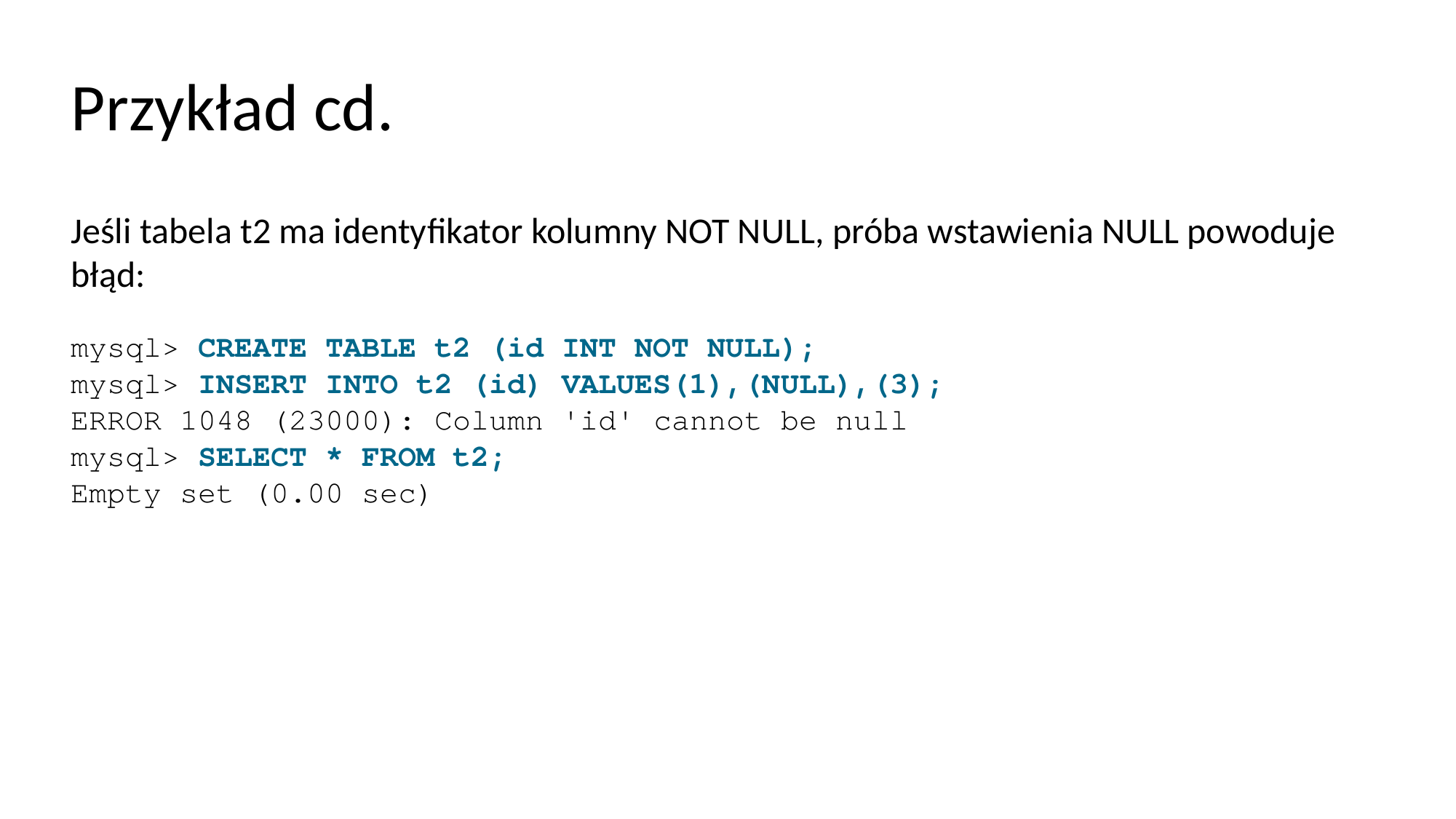

# Przykład cd.
Jeśli tabela t2 ma identyfikator kolumny NOT NULL, próba wstawienia NULL powoduje błąd:
mysql> CREATE TABLE t2 (id INT NOT NULL);
mysql> INSERT INTO t2 (id) VALUES(1),(NULL),(3);
ERROR 1048 (23000): Column 'id' cannot be null
mysql> SELECT * FROM t2;
Empty set (0.00 sec)